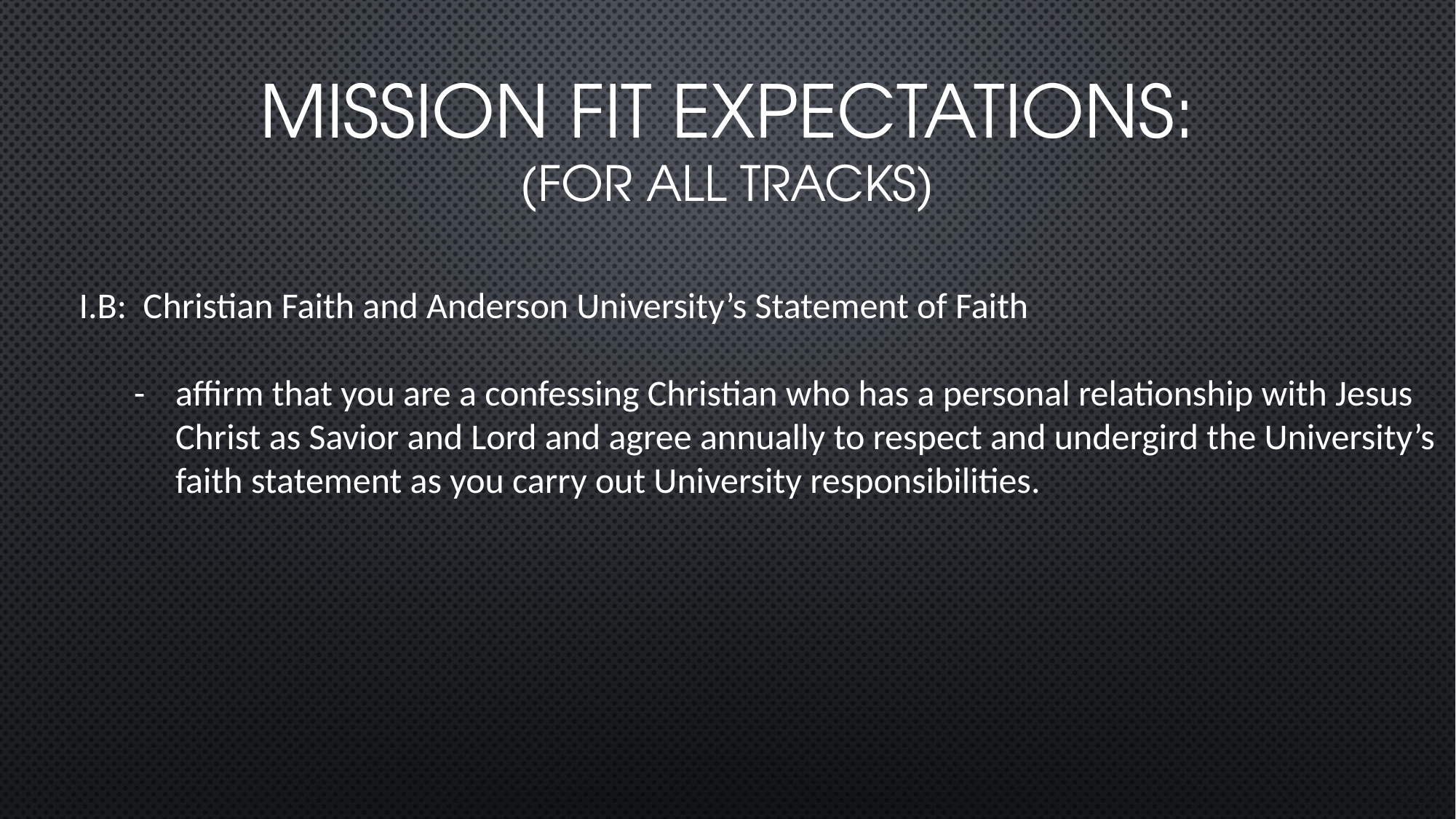

Mission Fit Expectations:
(for all tracks)
I.B:  Christian Faith and Anderson University’s Statement of Faith

-	affirm that you are a confessing Christian who has a personal relationship with Jesus Christ as Savior and Lord and agree annually to respect and undergird the University’s faith statement as you carry out University responsibilities.